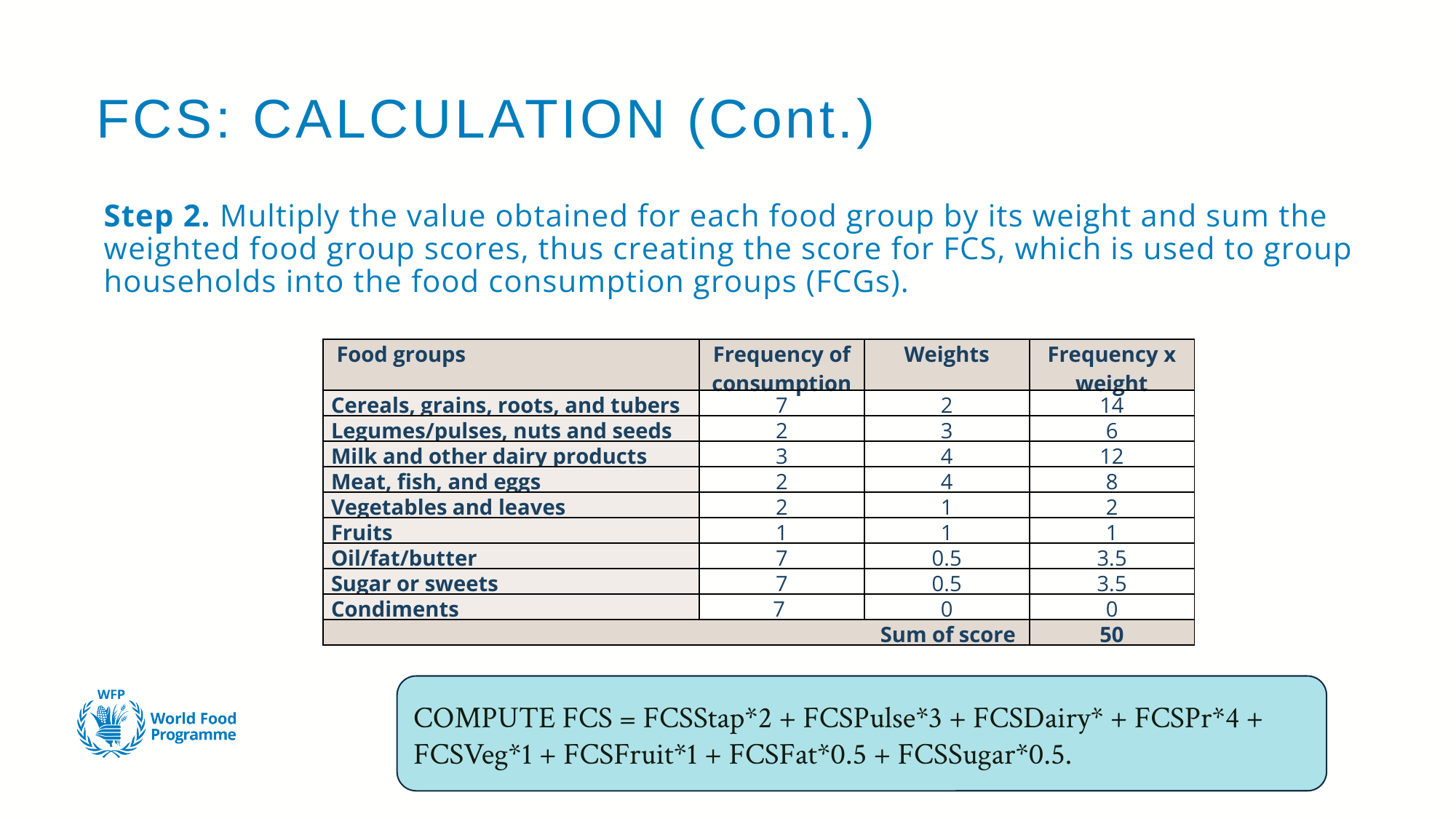

FCS: CALCULATION (Cont.)
Step 2. Multiply the value obtained for each food group by its weight and sum the weighted food group scores, thus creating the score for FCS, which is used to group households into the food consumption groups (FCGs).

| Food groups | Frequency of consumption | Weights | Frequency x weight |
| --- | --- | --- | --- |
| Cereals, grains, roots, and tubers | 7 | 2 | 14 |
| Legumes/pulses, nuts and seeds | 2 | 3 | 6 |
| Milk and other dairy products | 3 | 4 | 12 |
| Meat, fish, and eggs | 2 | 4 | 8 |
| Vegetables and leaves | 2 | 1 | 2 |
| Fruits | 1 | 1 | 1 |
| Oil/fat/butter | 7 | 0.5 | 3.5 |
| Sugar or sweets | 7 | 0.5 | 3.5 |
| Condiments | 7 | 0 | 0 |
| Sum of score |  |  | 50 |
COMPUTE FCS = FCSStap*2 + FCSPulse*3 + FCSDairy* + FCSPr*4 + FCSVeg*1 + FCSFruit*1 + FCSFat*0.5 + FCSSugar*0.5.